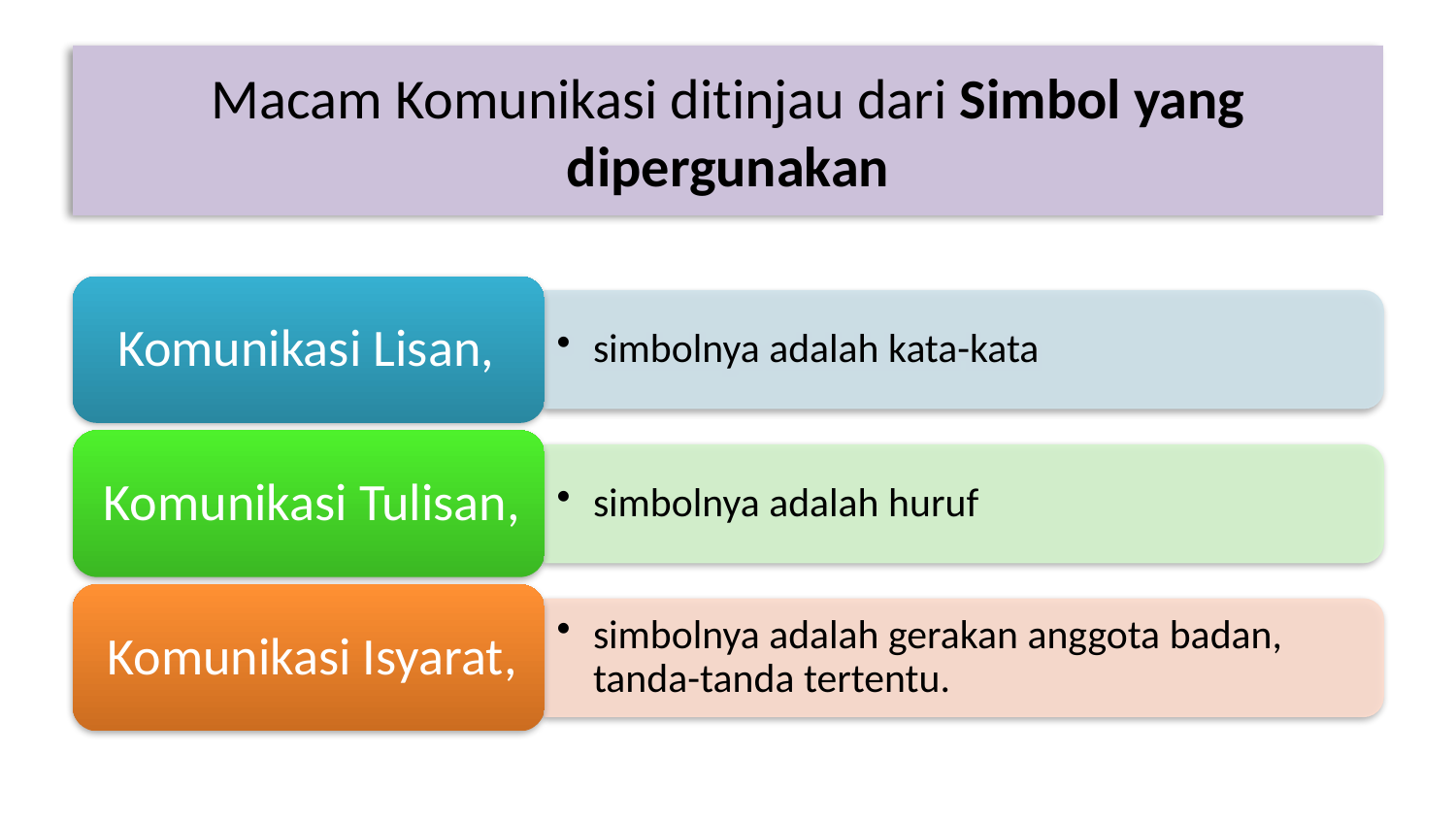

# Macam Komunikasi ditinjau dari Simbol yang dipergunakan
simbolnya adalah kata-kata
Komunikasi Lisan,
simbolnya adalah huruf
Komunikasi Tulisan,
simbolnya adalah gerakan anggota badan, tanda-tanda tertentu.
Komunikasi Isyarat,